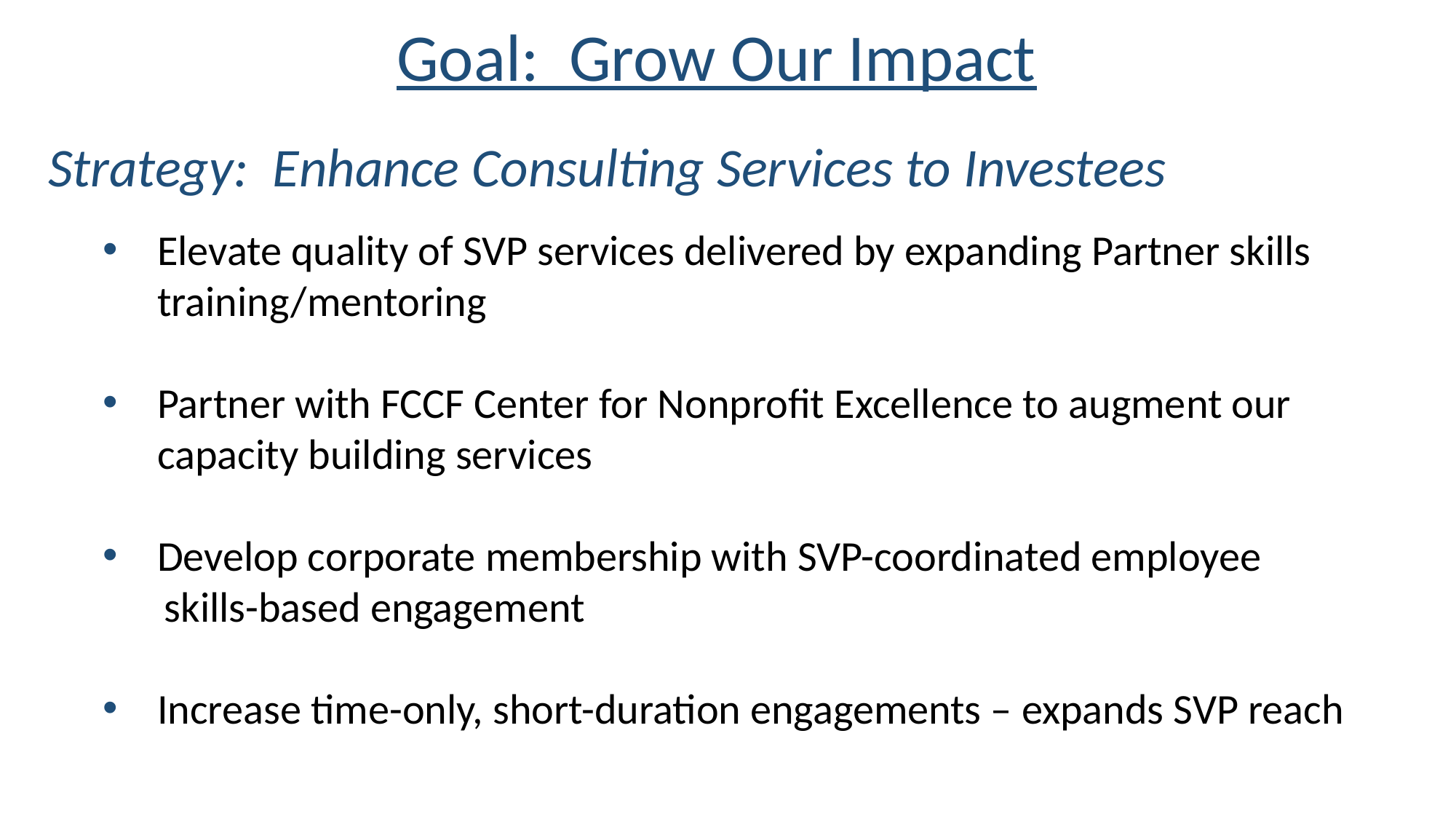

Goal:  Grow Our Impact
Strategy:  Enhance Consulting Services to Investees

Elevate quality of SVP services delivered by expanding Partner skills training/mentoring

Partner with FCCF Center for Nonprofit Excellence to augment our capacity building services

Develop corporate membership with SVP-coordinated employee
skills-based engagement

Increase time-only, short-duration engagements – expands SVP reach